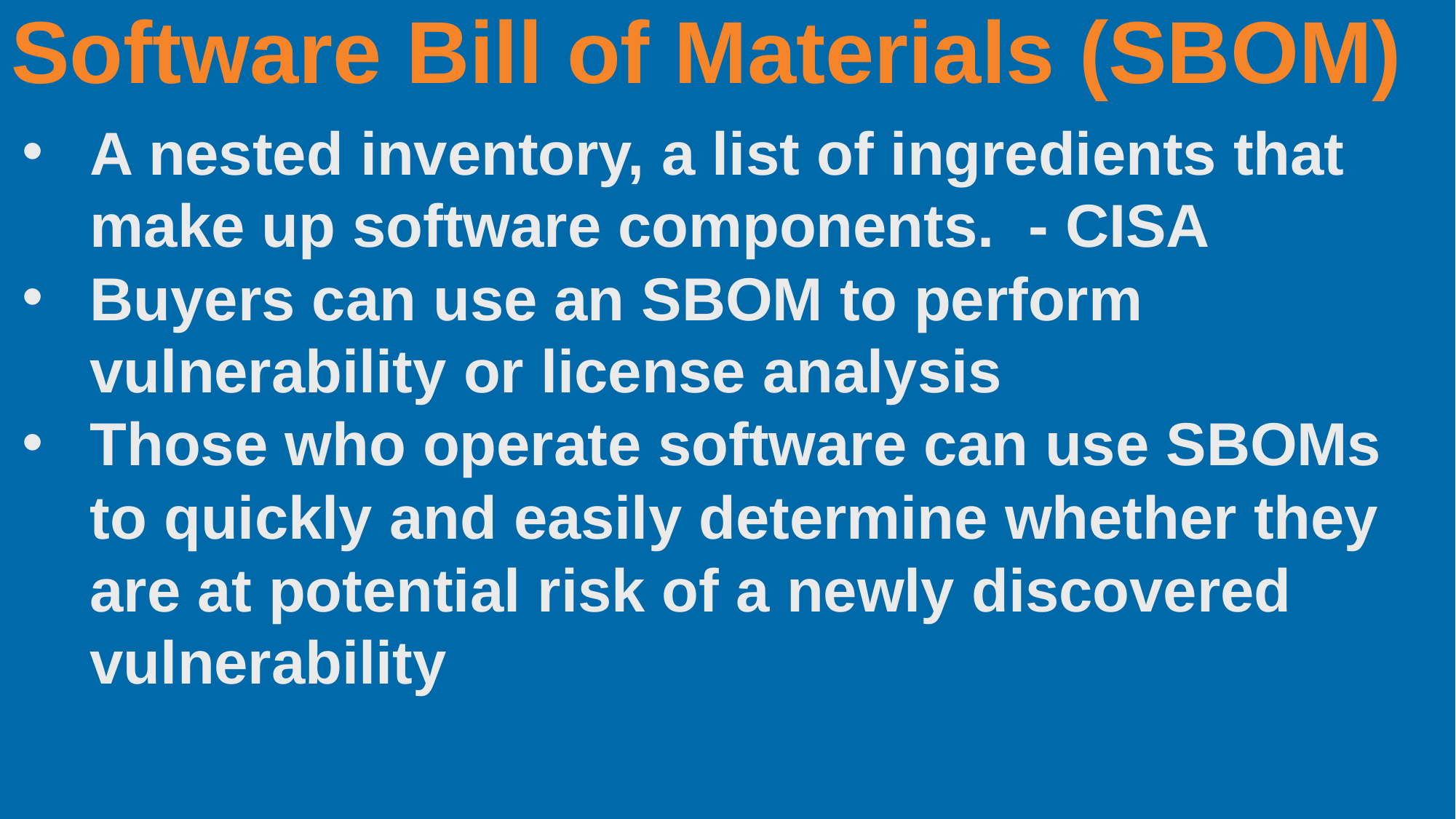

Software Bill of Materials (SBOM)
A nested inventory, a list of ingredients that make up software components.  - CISA
Buyers can use an SBOM to perform vulnerability or license analysis
Those who operate software can use SBOMs to quickly and easily determine whether they are at potential risk of a newly discovered vulnerability